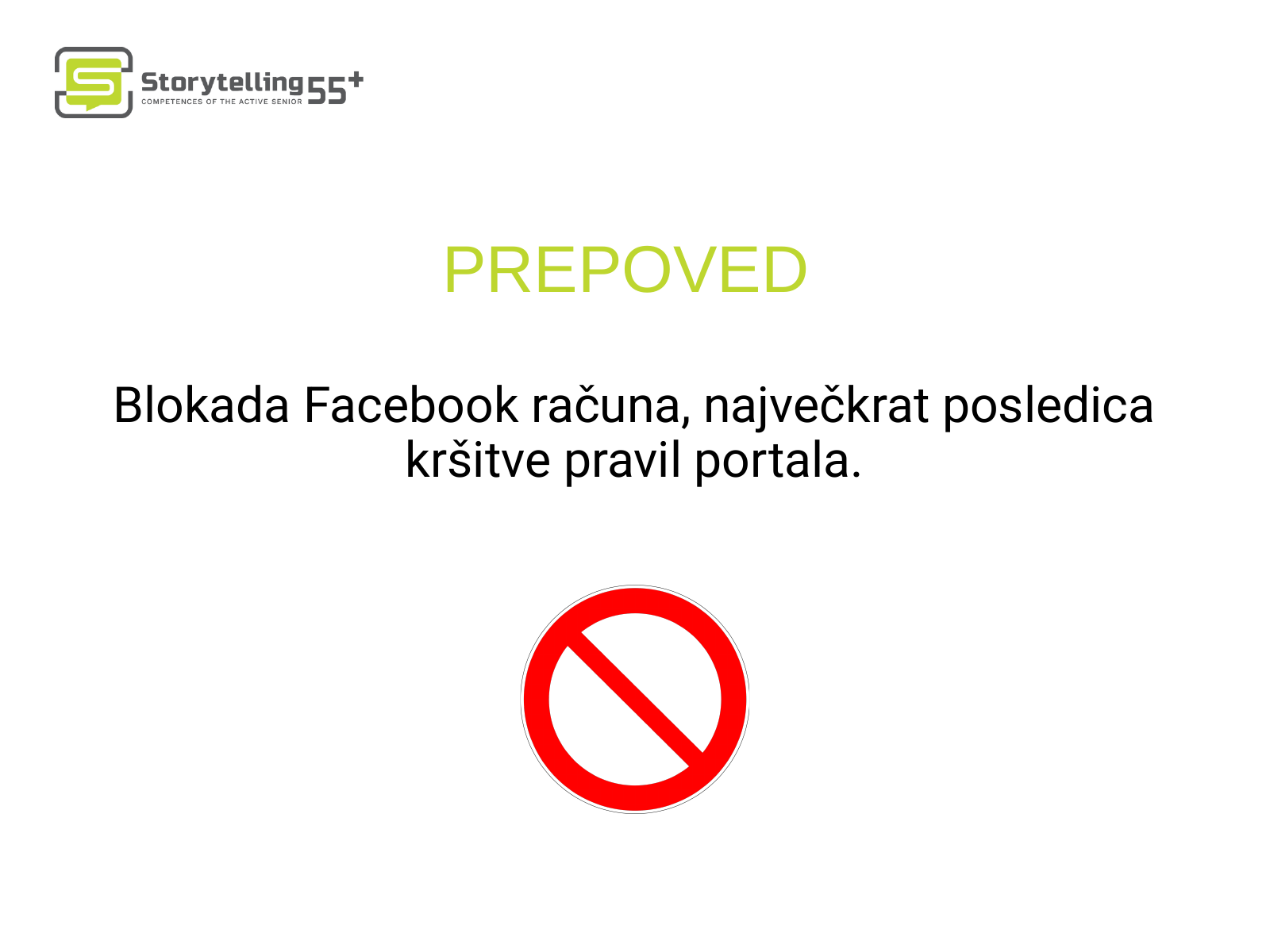

PREPOVED

Blokada Facebook računa, največkrat posledica kršitve pravil portala.